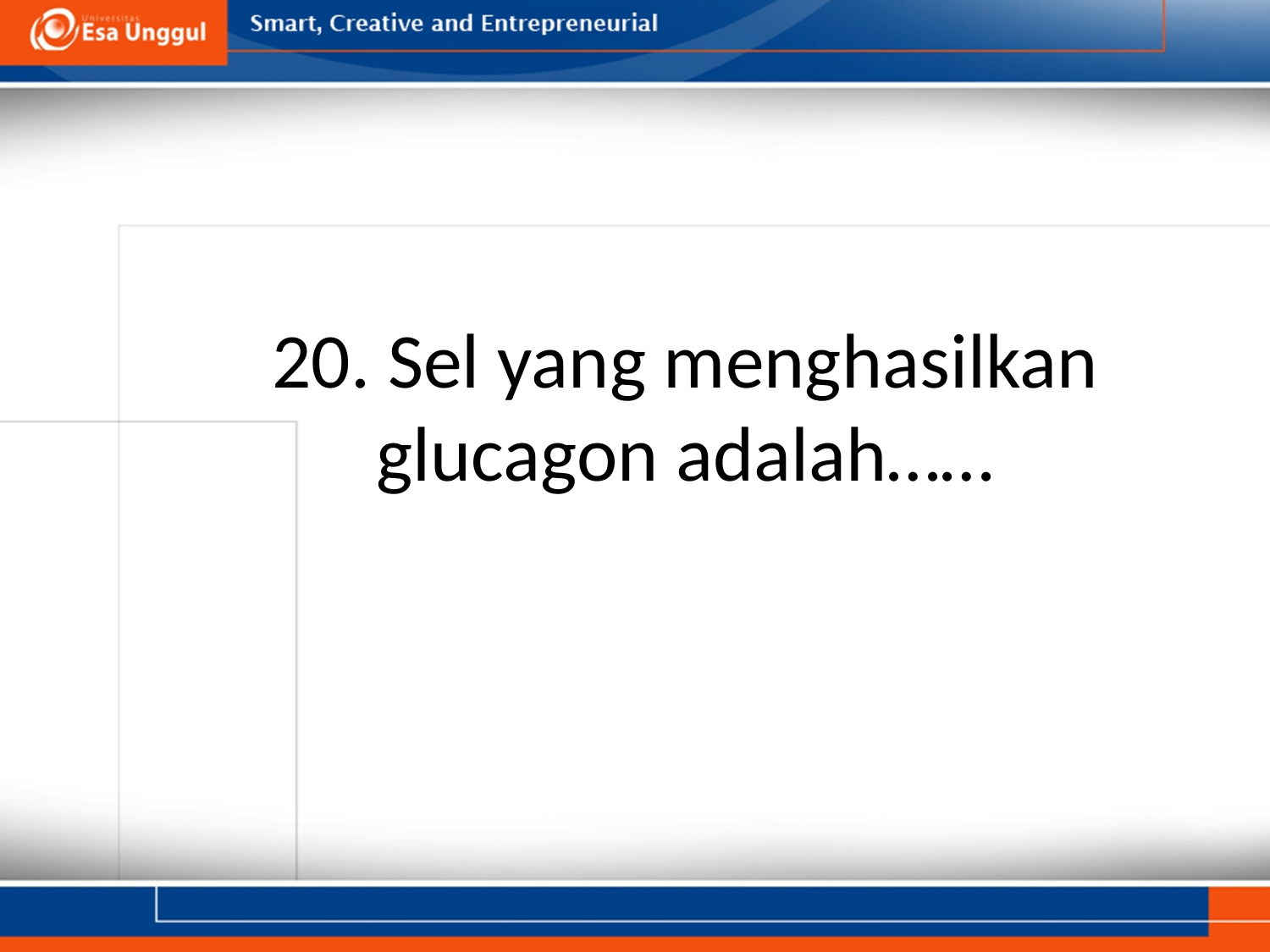

# 20. Sel yang menghasilkan glucagon adalah……